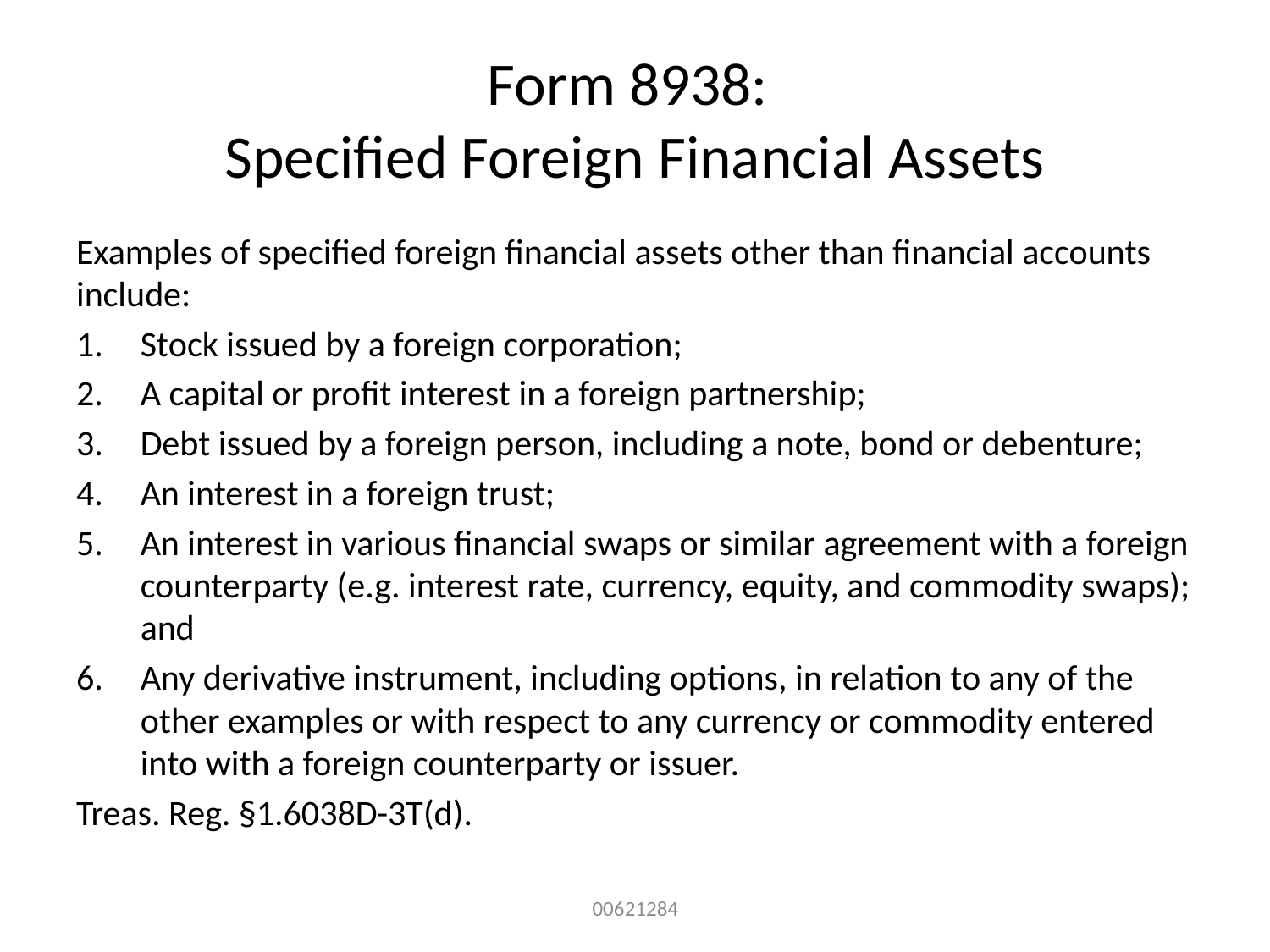

# Form 8938: Specified Foreign Financial Assets
Examples of specified foreign financial assets other than financial accounts include:
Stock issued by a foreign corporation;
A capital or profit interest in a foreign partnership;
Debt issued by a foreign person, including a note, bond or debenture;
An interest in a foreign trust;
An interest in various financial swaps or similar agreement with a foreign counterparty (e.g. interest rate, currency, equity, and commodity swaps); and
Any derivative instrument, including options, in relation to any of the other examples or with respect to any currency or commodity entered into with a foreign counterparty or issuer.
Treas. Reg. §1.6038D-3T(d).

00621284